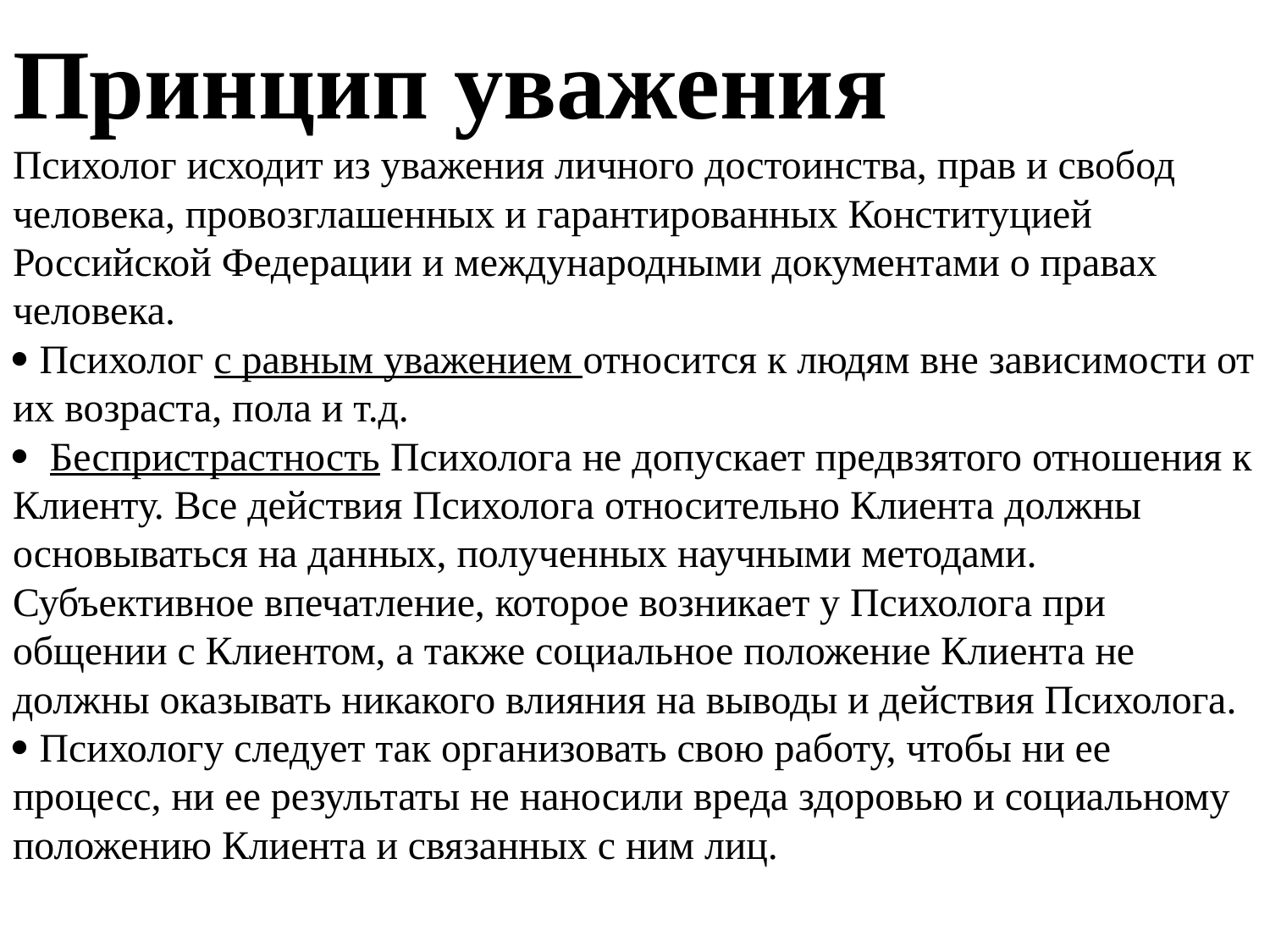

# Принцип уважения Психолог исходит из уважения личного достоинства, прав и свобод человека, провозглашенных и гарантированных Конституцией Российской Федерации и международными документами о правах человека. • Психолог с равным уважением относится к людям вне зависимости от их возраста, пола и т.д. •  Беспристрастность Психолога не допускает предвзятого отношения к Клиенту. Все действия Психолога относительно Клиента должны основываться на данных, полученных научными методами. Субъективное впечатление, которое возникает у Психолога при общении с Клиентом, а также социальное положение Клиента не должны оказывать никакого влияния на выводы и действия Психолога. • Психологу следует так организовать свою работу, чтобы ни ее процесс, ни ее результаты не наносили вреда здоровью и социальному положению Клиента и связанных с ним лиц.